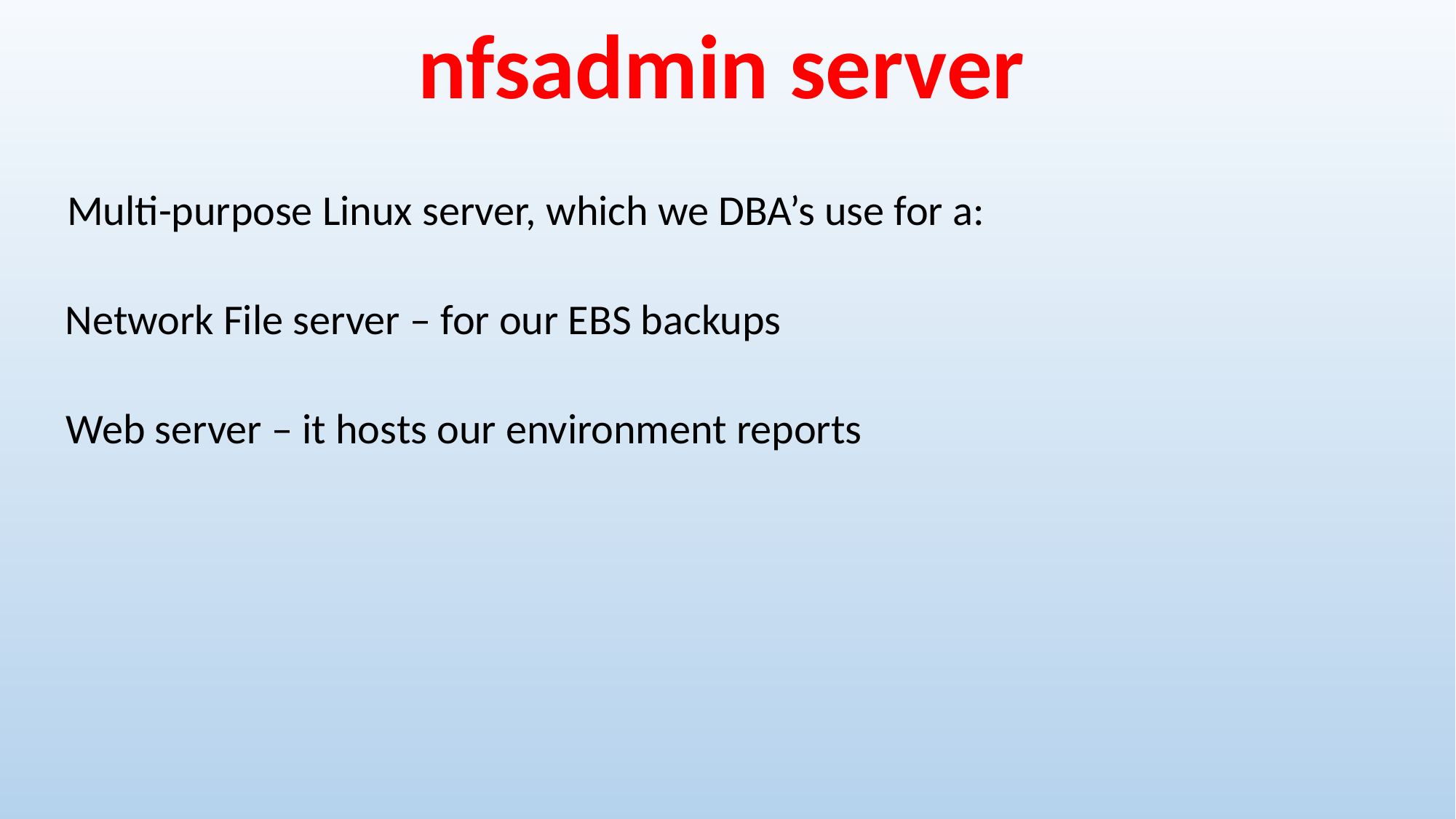

nfsadmin server
Multi-purpose Linux server, which we DBA’s use for a:
Network File server – for our EBS backups
Web server – it hosts our environment reports